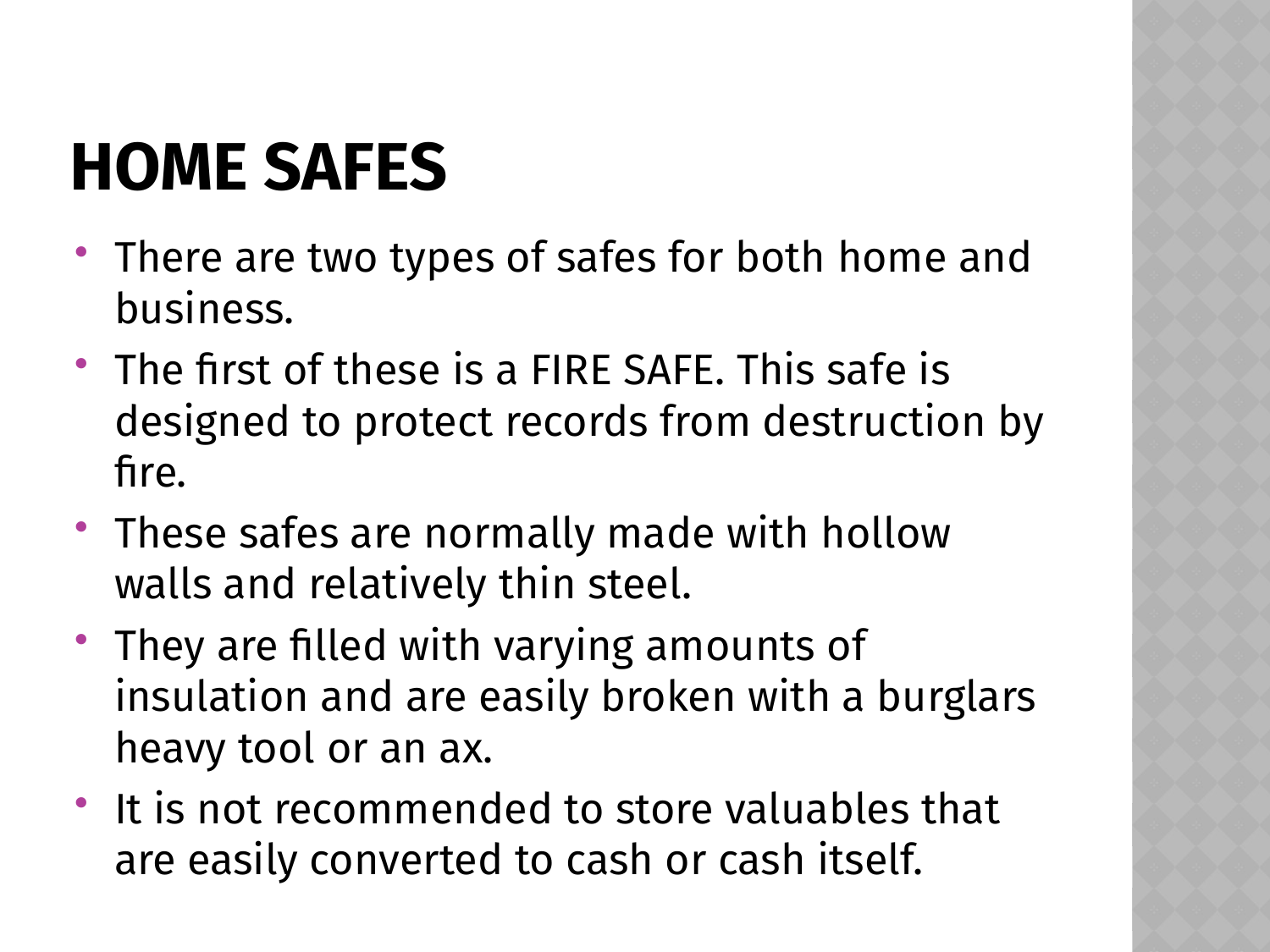

# HOME SAFES
There are two types of safes for both home and business.
The first of these is a FIRE SAFE. This safe is designed to protect records from destruction by fire.
These safes are normally made with hollow walls and relatively thin steel.
They are filled with varying amounts of insulation and are easily broken with a burglars heavy tool or an ax.
It is not recommended to store valuables that are easily converted to cash or cash itself.